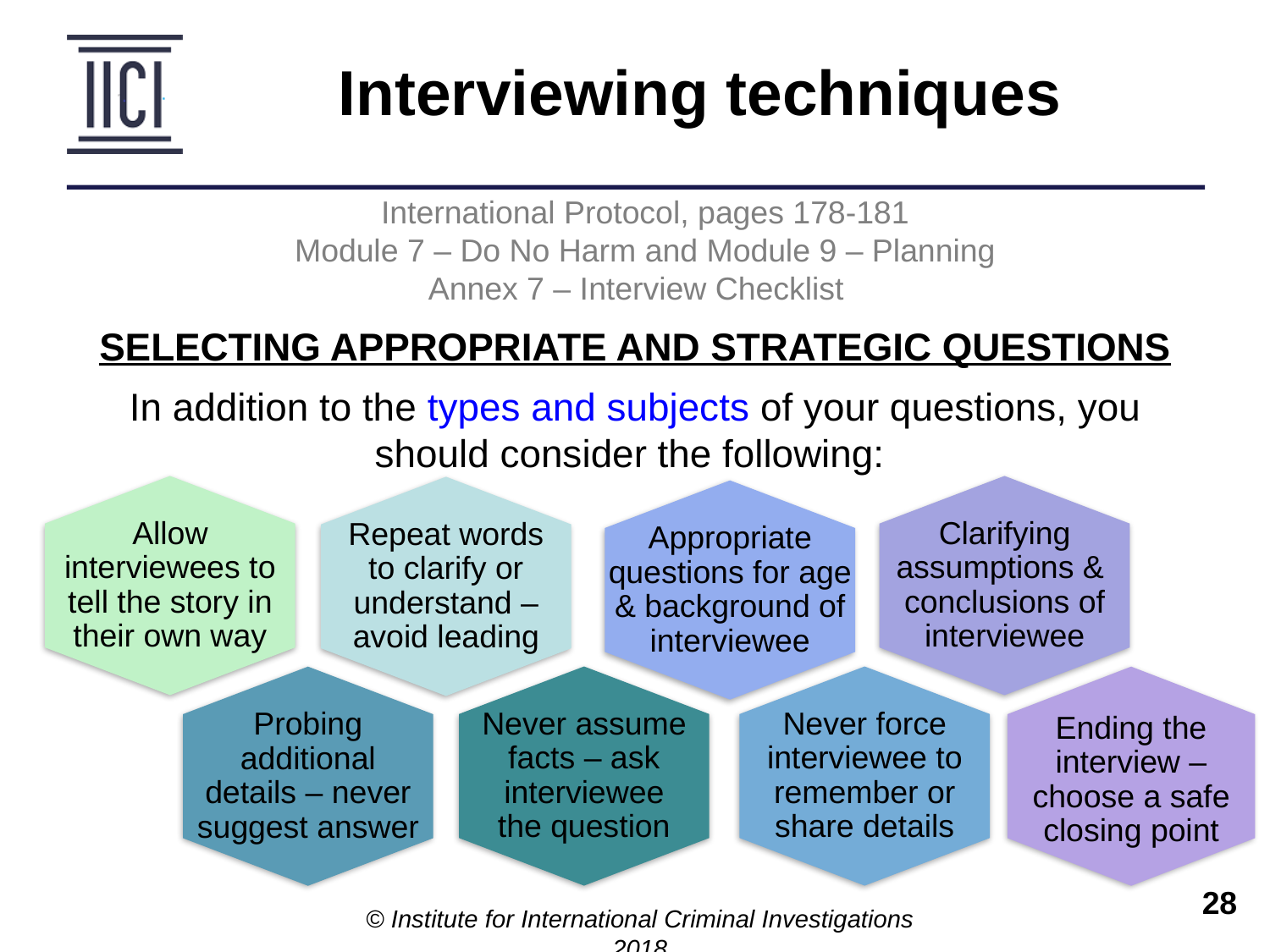

Interviewing techniques
International Protocol, pages 178-181
Module 7 – Do No Harm and Module 9 – Planning
Annex 7 – Interview Checklist

SELECTING APPROPRIATE AND STRATEGIC QUESTIONS
In addition to the types and subjects of your questions, you should consider the following:

Allow interviewees to tell the story in their own way
Clarifying assumptions &  conclusions of interviewee
Repeat words to clarify or understand – avoid leading
Appropriate questions for age & background of interviewee
Never assume facts – ask interviewee the question
Never force interviewee to remember or share details
Ending the interview – choose a safe closing point
Probing additional details – never suggest answer

© Institute for International Criminal Investigations 2018
 	28